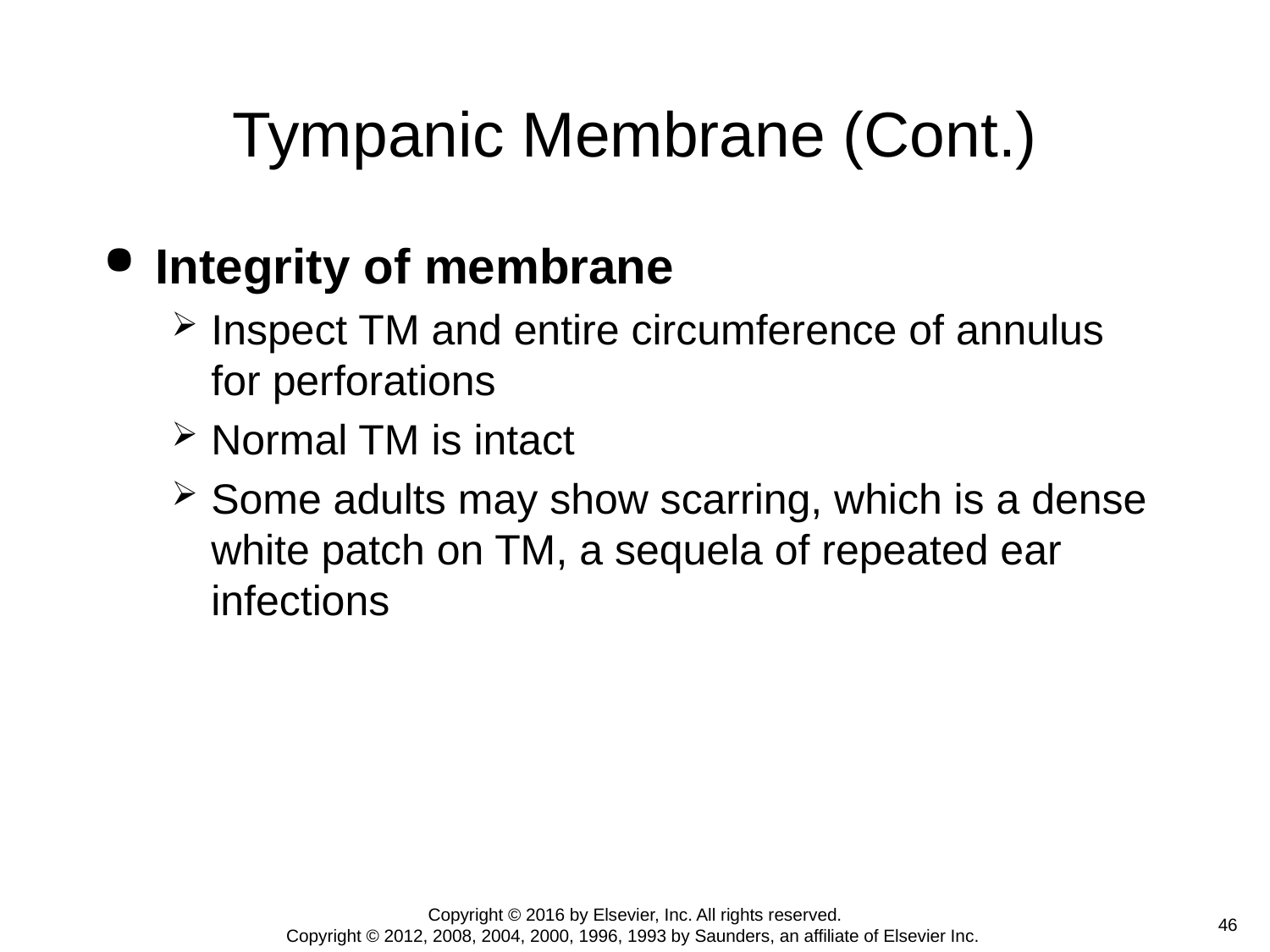

# Tympanic Membrane (Cont.)
Integrity of membrane
Inspect TM and entire circumference of annulus for perforations
Normal TM is intact
Some adults may show scarring, which is a dense white patch on TM, a sequela of repeated ear infections
Copyright © 2016 by Elsevier, Inc. All rights reserved.
Copyright © 2012, 2008, 2004, 2000, 1996, 1993 by Saunders, an affiliate of Elsevier Inc.
 46